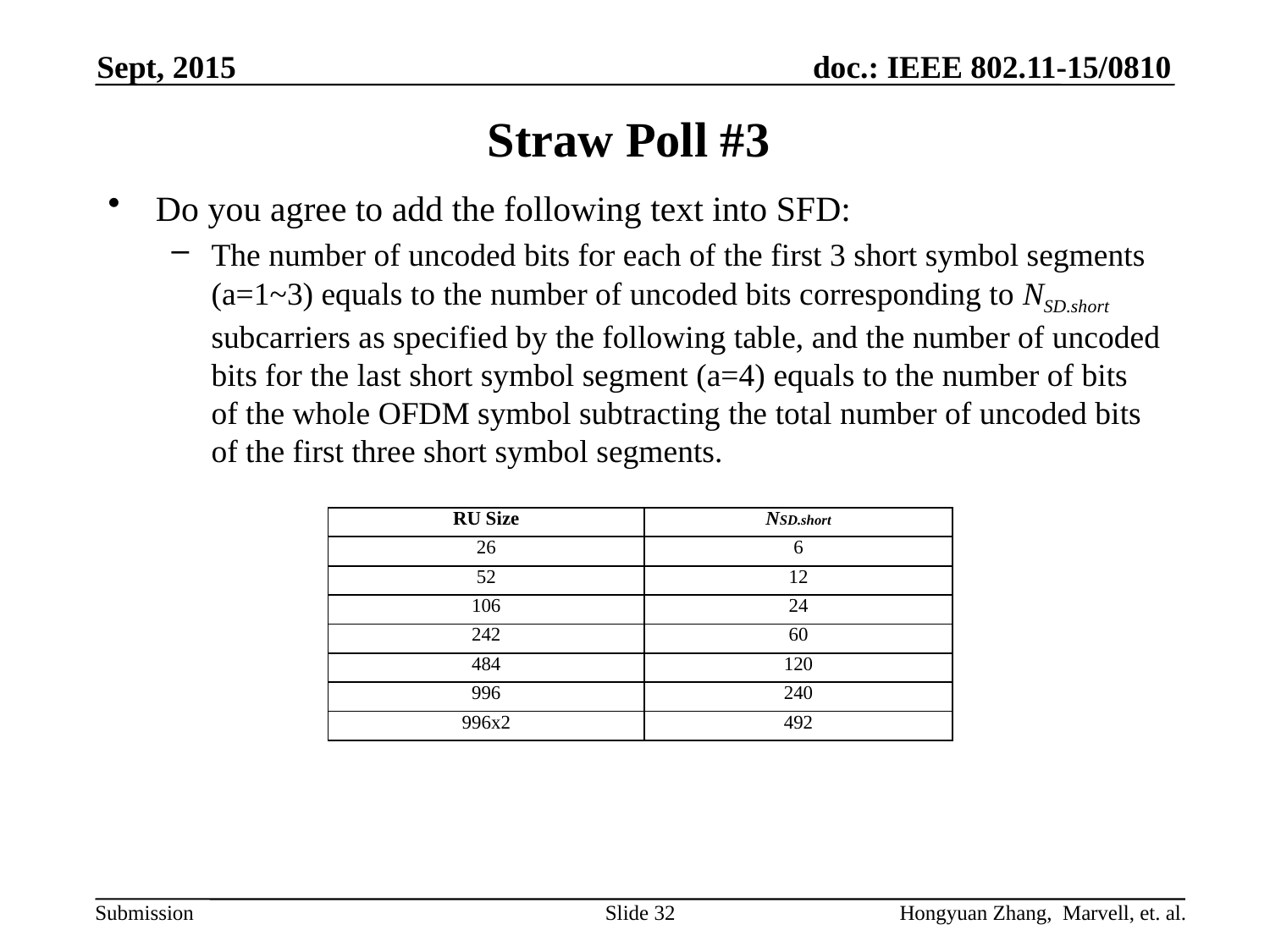

Sept, 2015
# Straw Poll #3
Do you agree to add the following text into SFD:
The number of uncoded bits for each of the first 3 short symbol segments (a=1~3) equals to the number of uncoded bits corresponding to NSD.short subcarriers as specified by the following table, and the number of uncoded bits for the last short symbol segment (a=4) equals to the number of bits of the whole OFDM symbol subtracting the total number of uncoded bits of the first three short symbol segments.

| RU Size | NSD.short |
| --- | --- |
| 26 | 6 |
| 52 | 12 |
| 106 | 24 |
| 242 | 60 |
| 484 | 120 |
| 996 | 240 |
| 996x2 | 492 |
Slide 32
Hongyuan Zhang,  Marvell, et. al.